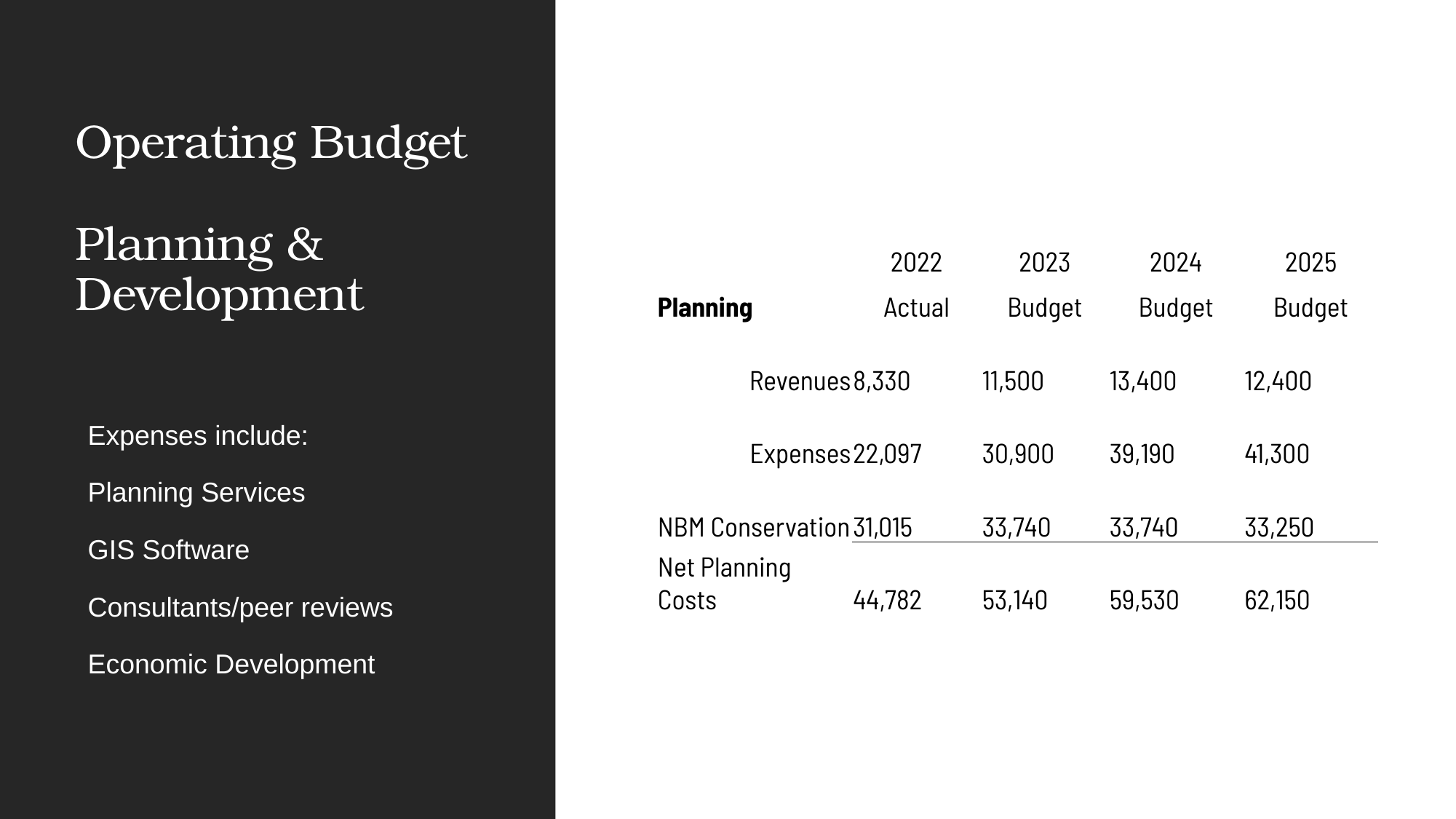

# Operating Budget Planning & Development
|  | 2022 | 2023 | 2024 | 2025 |
| --- | --- | --- | --- | --- |
| Planning | Actual | Budget | Budget | Budget |
| Revenues | 8,330 | 11,500 | 13,400 | 12,400 |
| Expenses | 22,097 | 30,900 | 39,190 | 41,300 |
| NBM Conservation | 31,015 | 33,740 | 33,740 | 33,250 |
| Net Planning Costs | 44,782 | 53,140 | 59,530 | 62,150 |
Expenses include:
Planning Services
GIS Software
Consultants/peer reviews
Economic Development